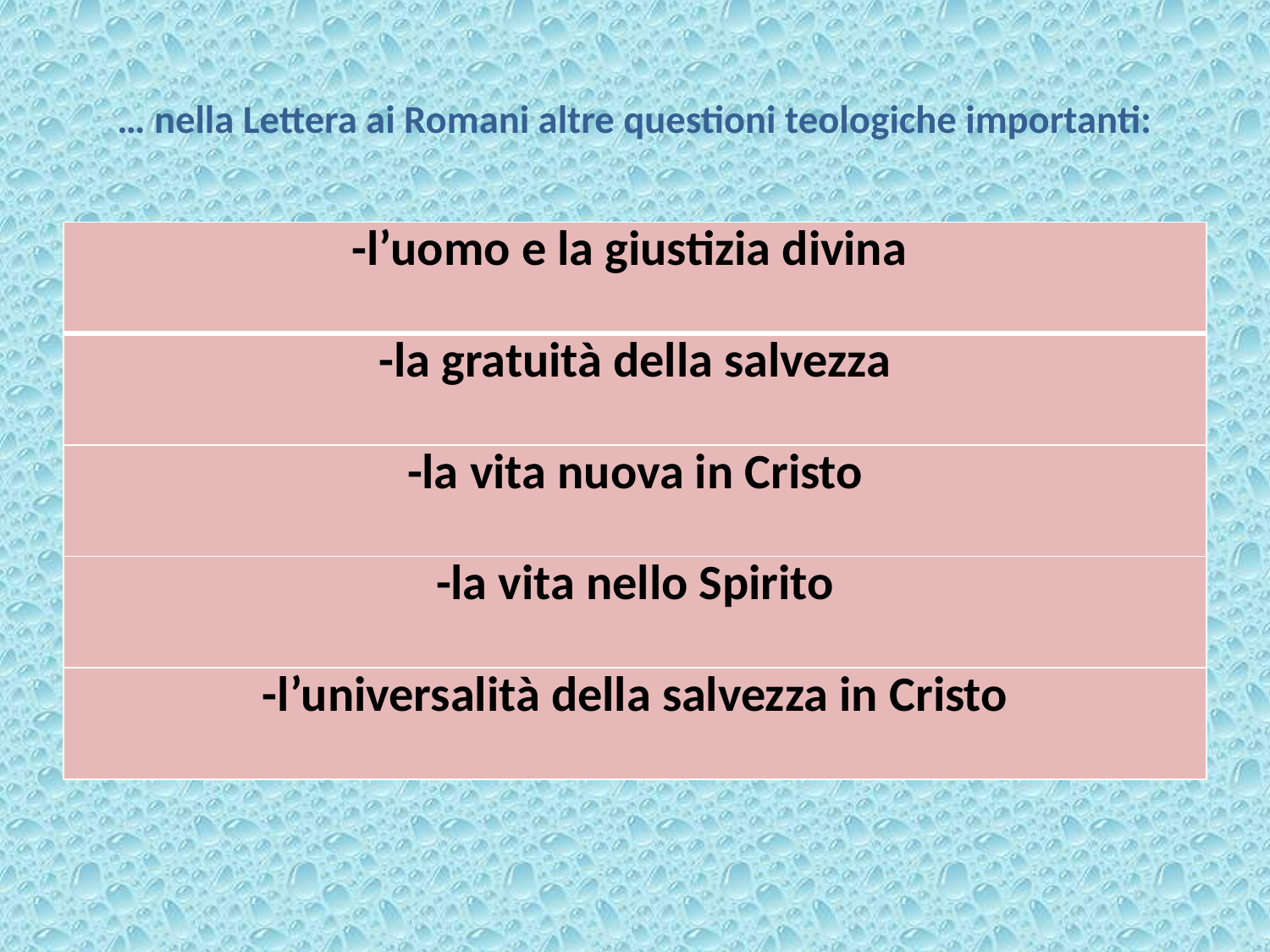

# … nella Lettera ai Romani altre questioni teologiche importanti:
| -l’uomo e la giustizia divina |
| --- |
| -la gratuità della salvezza |
| -la vita nuova in Cristo |
| -la vita nello Spirito |
| -l’universalità della salvezza in Cristo |